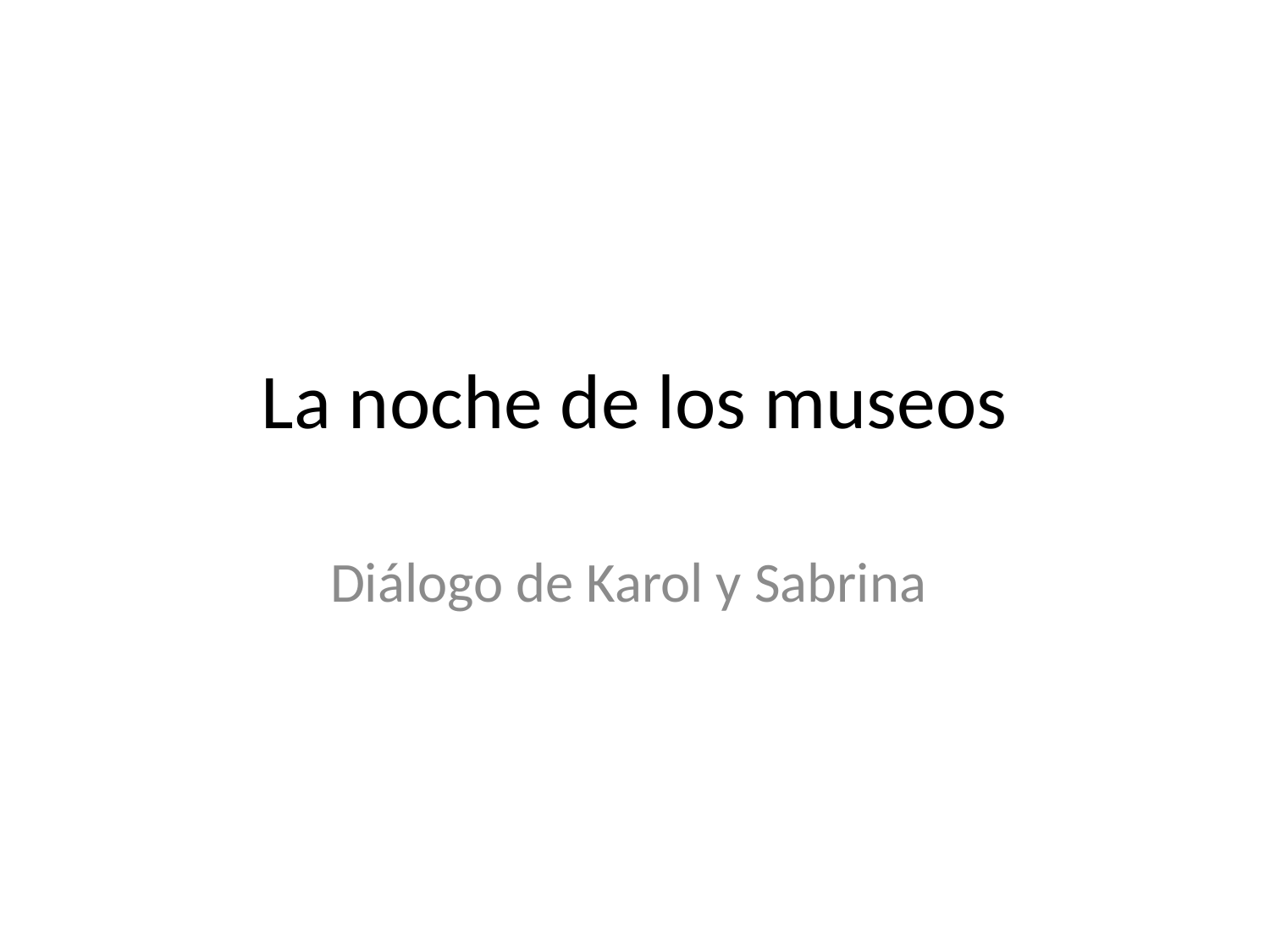

# La noche de los museos
Diálogo de Karol y Sabrina